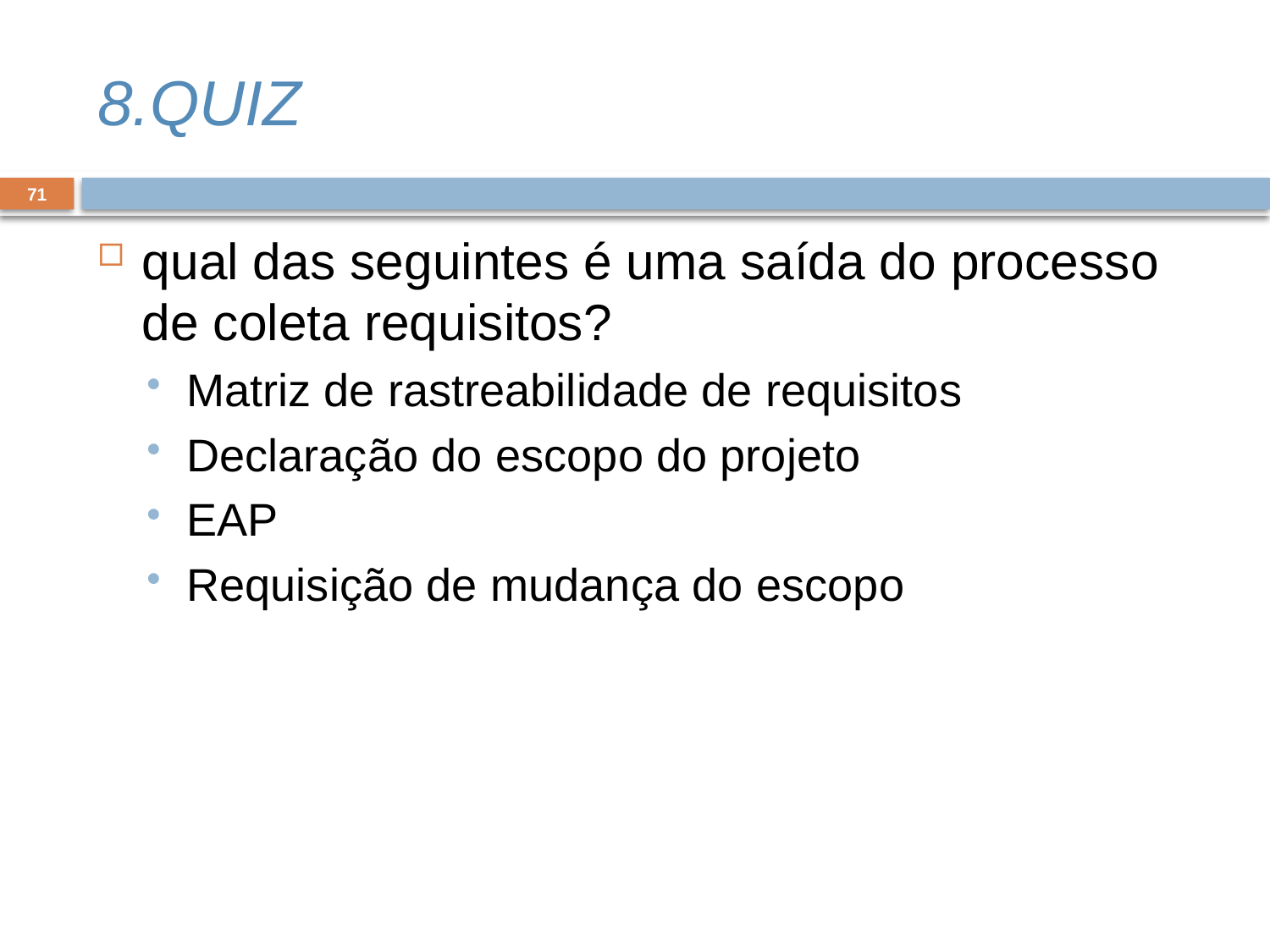

# 8.QUIZ
71
qual das seguintes é uma saída do processo de coleta requisitos?
Matriz de rastreabilidade de requisitos
Declaração do escopo do projeto
EAP
Requisição de mudança do escopo